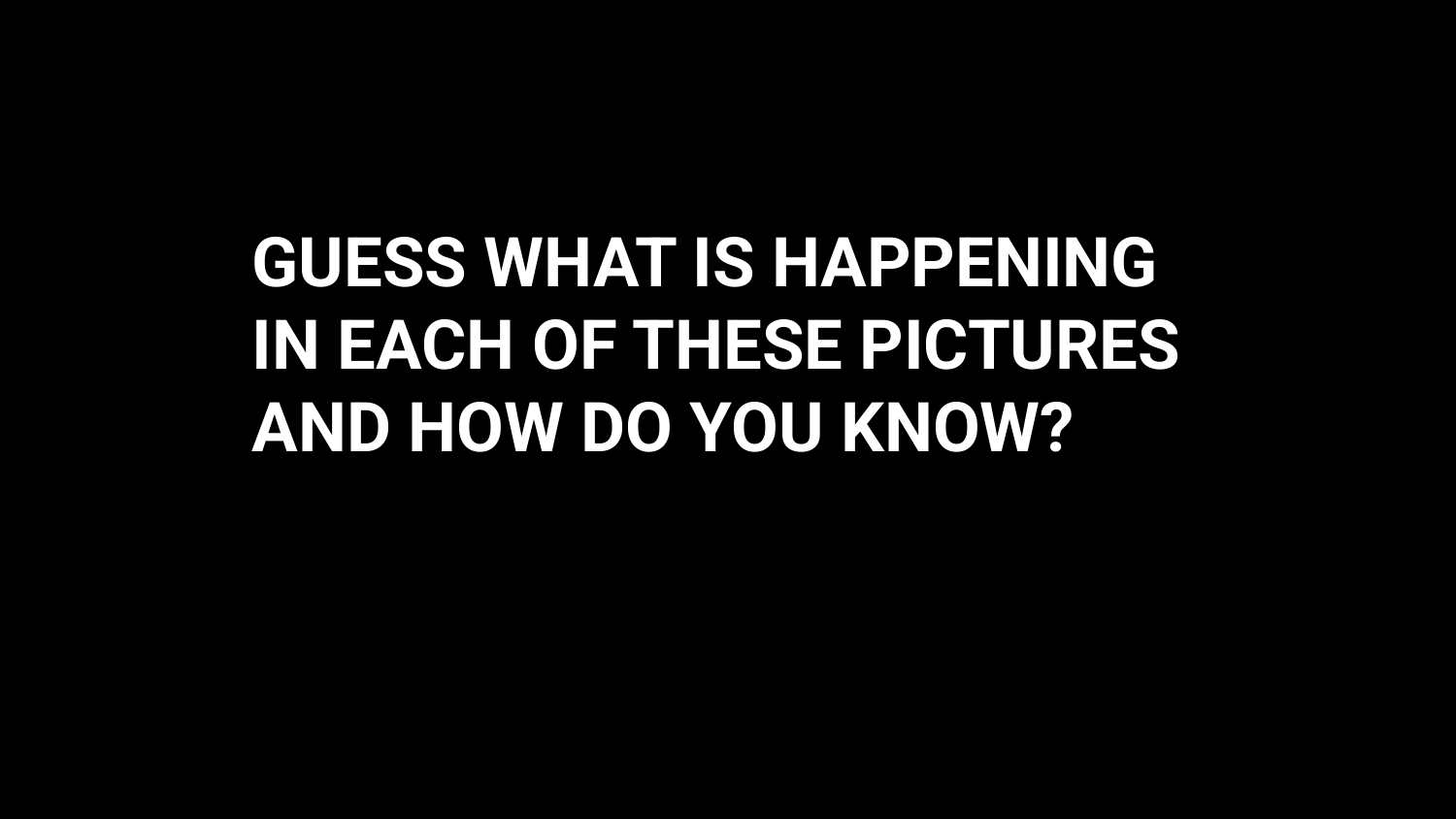

GUESS WHAT IS HAPPENING IN EACH OF THESE PICTURES AND HOW DO YOU KNOW?